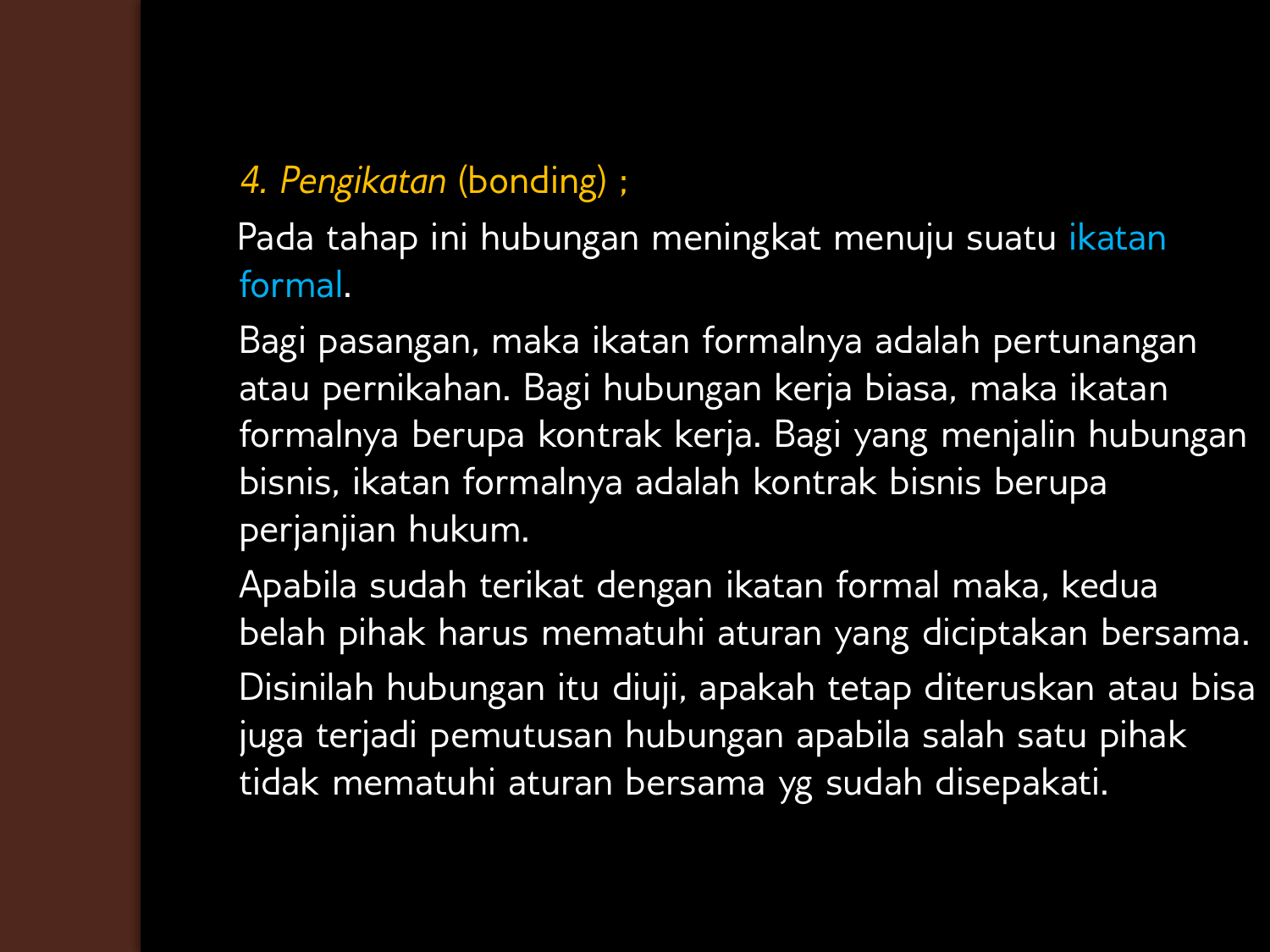

4. Pengikatan (bonding) ;
   Pada tahap ini hubungan meningkat menuju suatu ikatan formal.
	Bagi pasangan, maka ikatan formalnya adalah pertunangan atau pernikahan. Bagi hubungan kerja biasa, maka ikatan formalnya berupa kontrak kerja. Bagi yang menjalin hubungan bisnis, ikatan formalnya adalah kontrak bisnis berupa perjanjian hukum.
	Apabila sudah terikat dengan ikatan formal maka, kedua belah pihak harus mematuhi aturan yang diciptakan bersama.
	Disinilah hubungan itu diuji, apakah tetap diteruskan atau bisa juga terjadi pemutusan hubungan apabila salah satu pihak tidak mematuhi aturan bersama yg sudah disepakati.